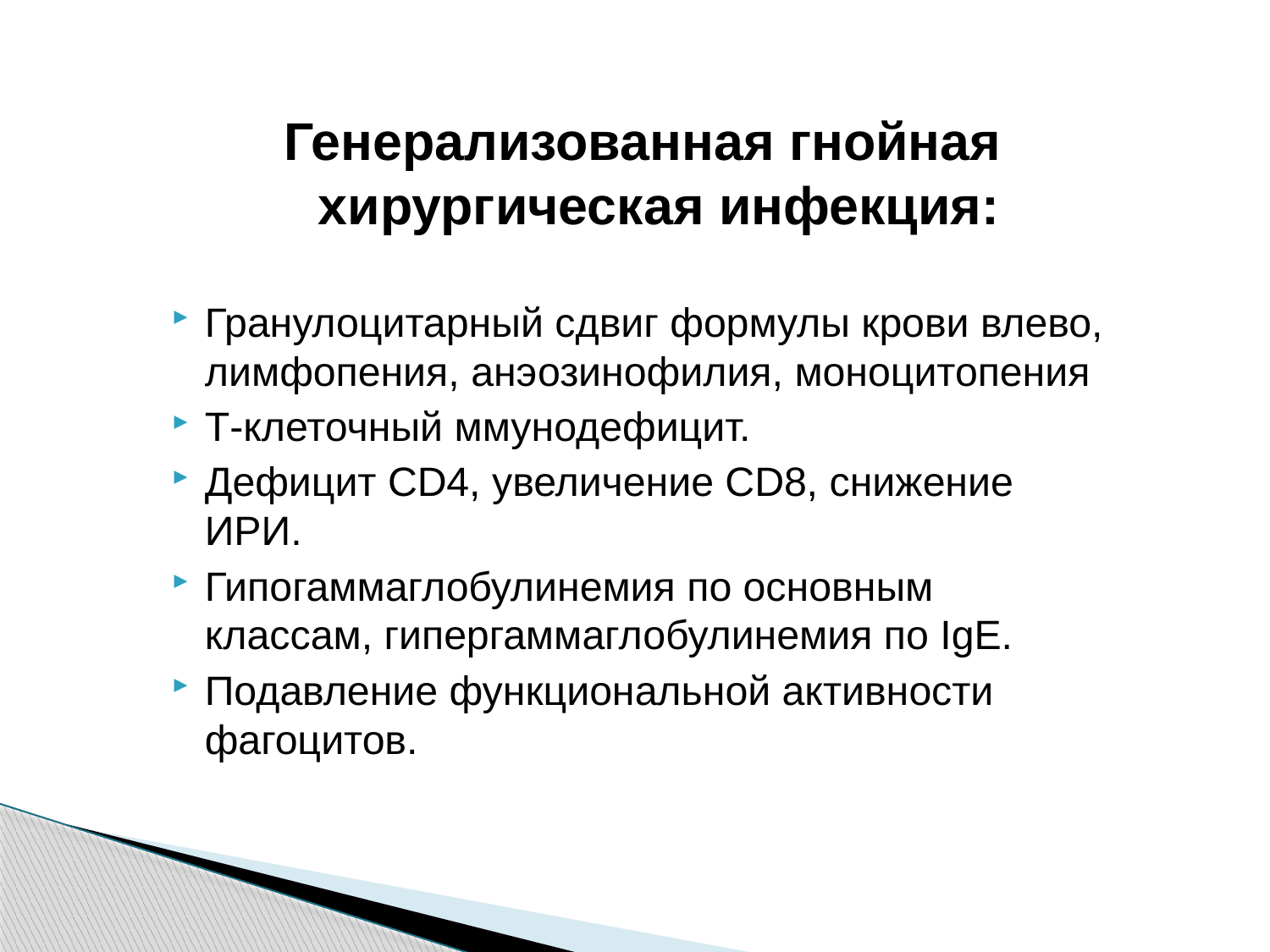

Генерализованная гнойная хирургическая инфекция:

Гранулоцитарный сдвиг формулы крови влево, лимфопения, анэозинофилия, моноцитопения
Т-клеточный ммунодефицит.
Дефицит CD4, увеличение CD8, снижение ИРИ.
Гипогаммаглобулинемия по основным классам, гипергаммаглобулинемия по IgE.
Подавление функциональной активности фагоцитов.